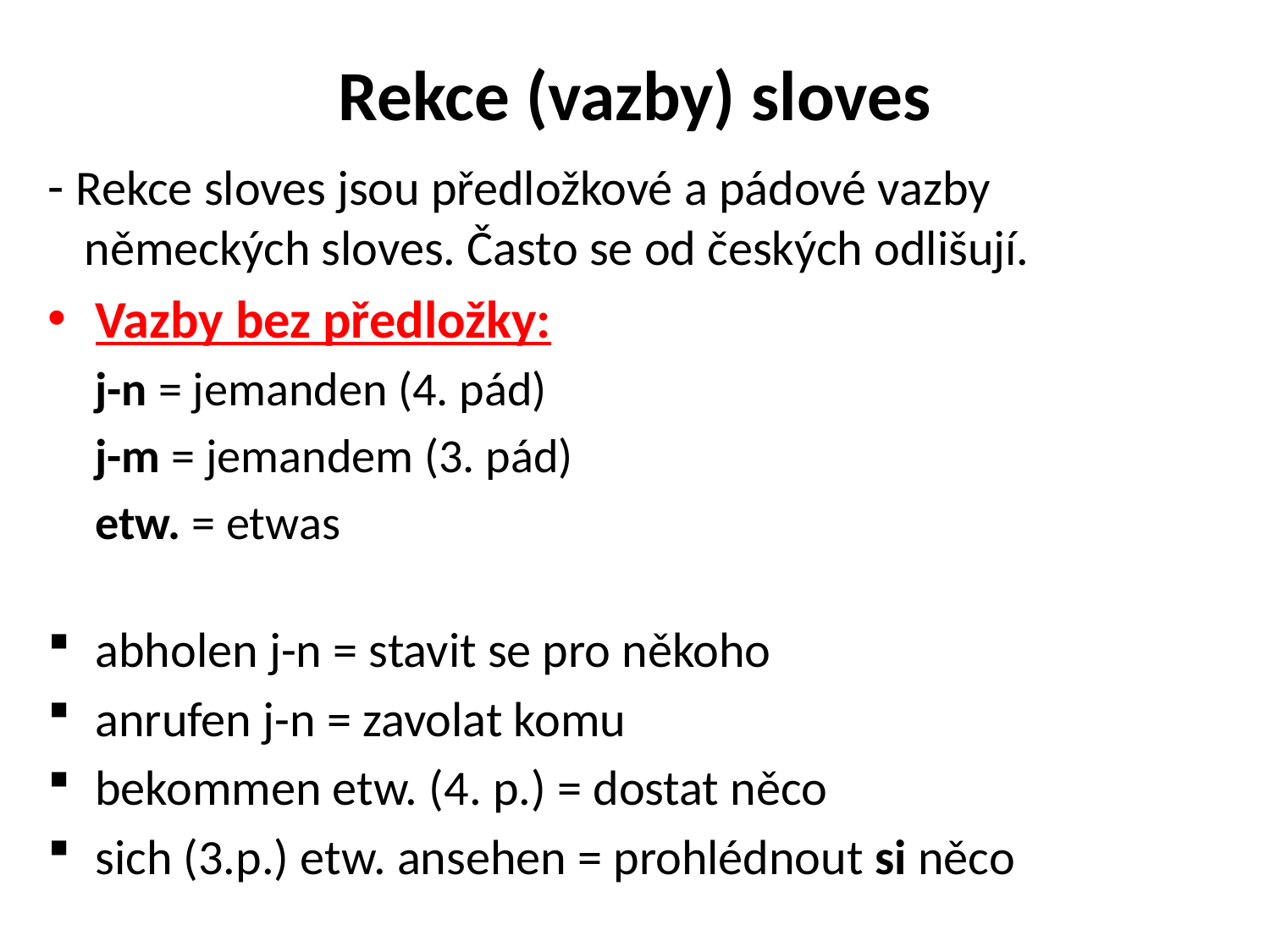

# Rekce (vazby) sloves
- Rekce sloves jsou předložkové a pádové vazby      německých sloves. Často se od českých odlišují.
Vazby bez předložky:
	j-n = jemanden (4. pád)
	j-m = jemandem (3. pád)
	etw. = etwas

abholen j-n = stavit se pro někoho
anrufen j-n = zavolat komu
bekommen etw. (4. p.) = dostat něco
sich (3.p.) etw. ansehen = prohlédnout si něco